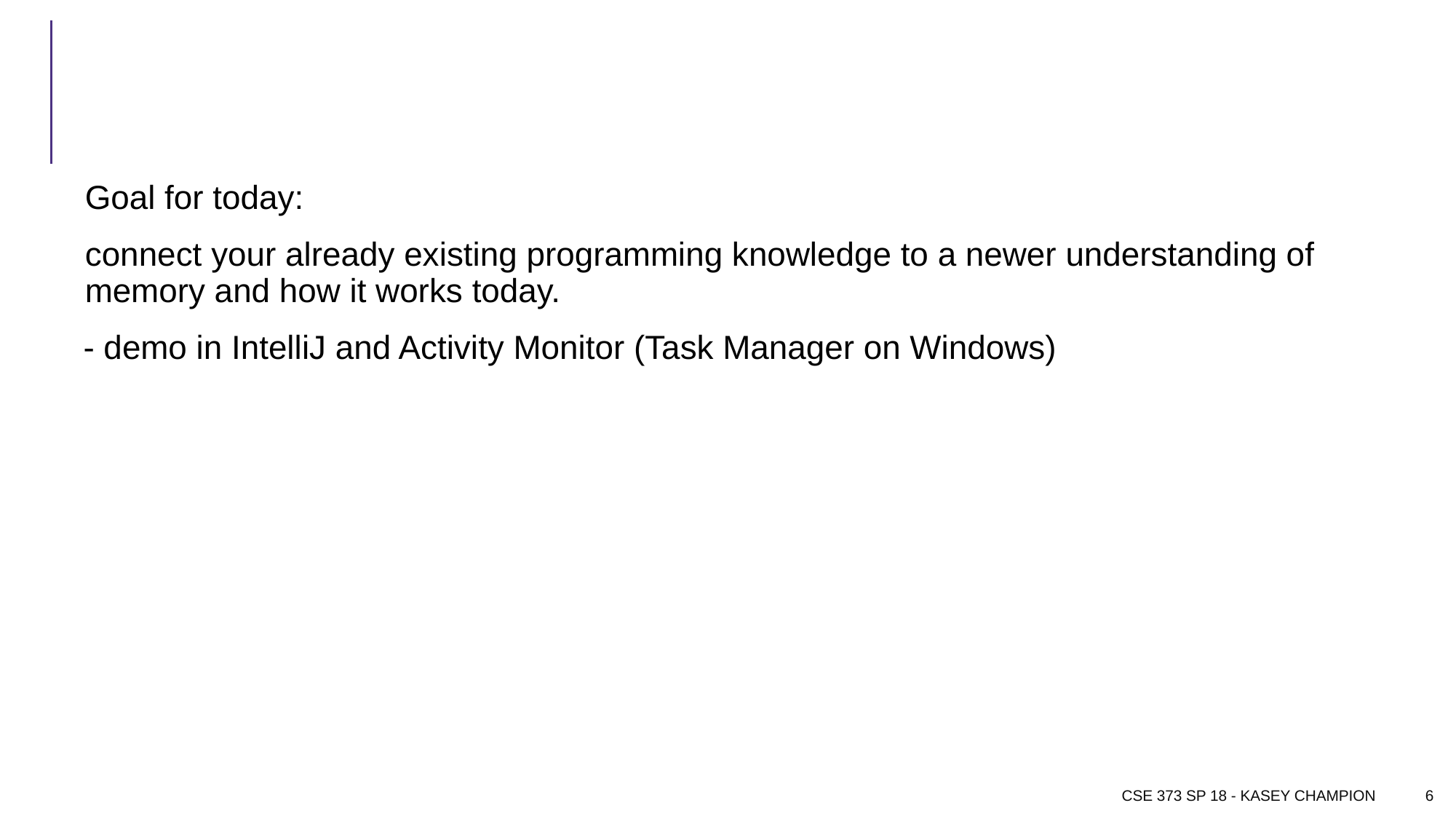

#
Goal for today:
connect your already existing programming knowledge to a newer understanding of memory and how it works today.
 - demo in IntelliJ and Activity Monitor (Task Manager on Windows)

CSE 373 SP 18 - Kasey Champion
6